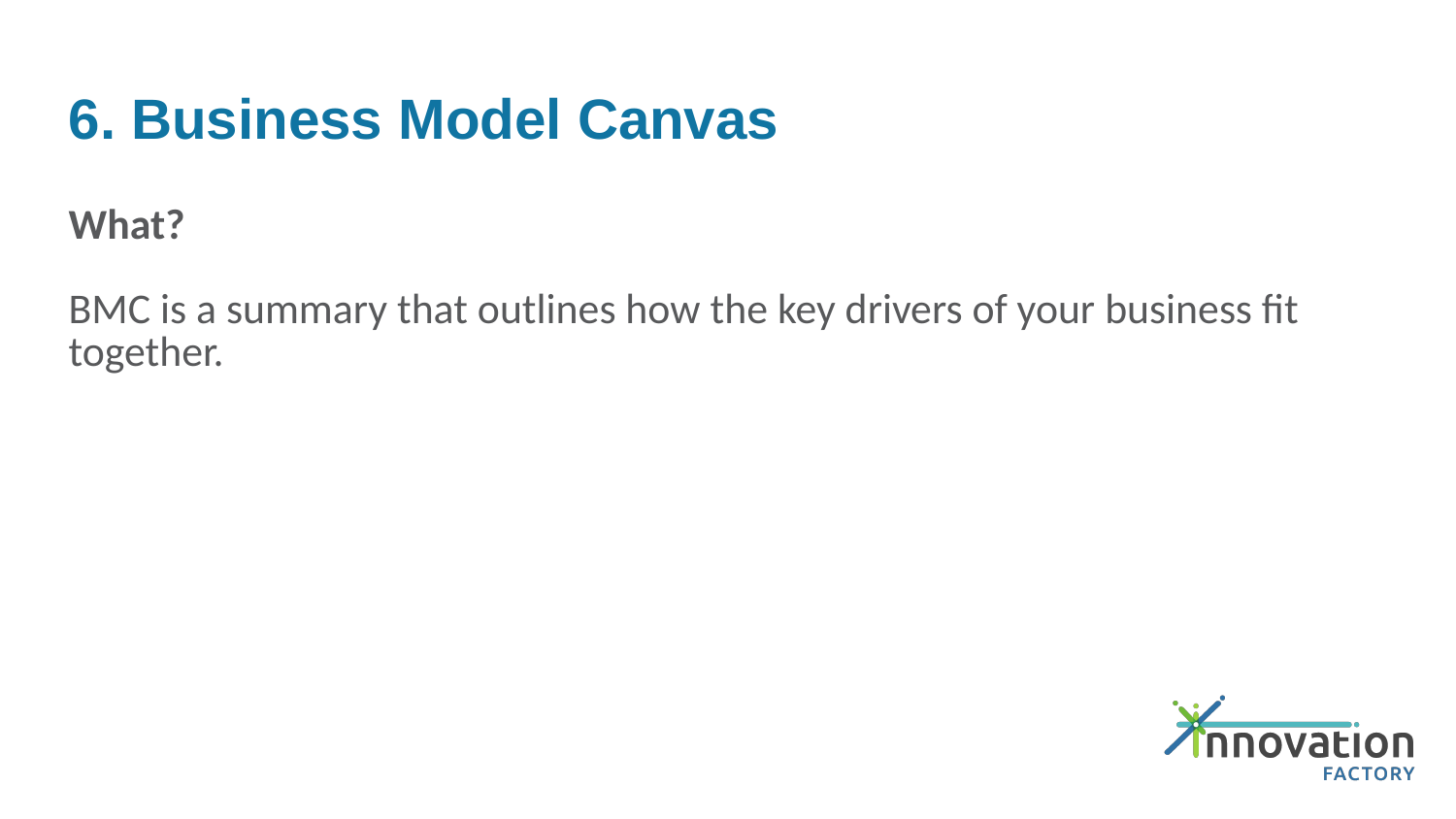

# 6. Business Model Canvas
What?

BMC is a summary that outlines how the key drivers of your business fit together.